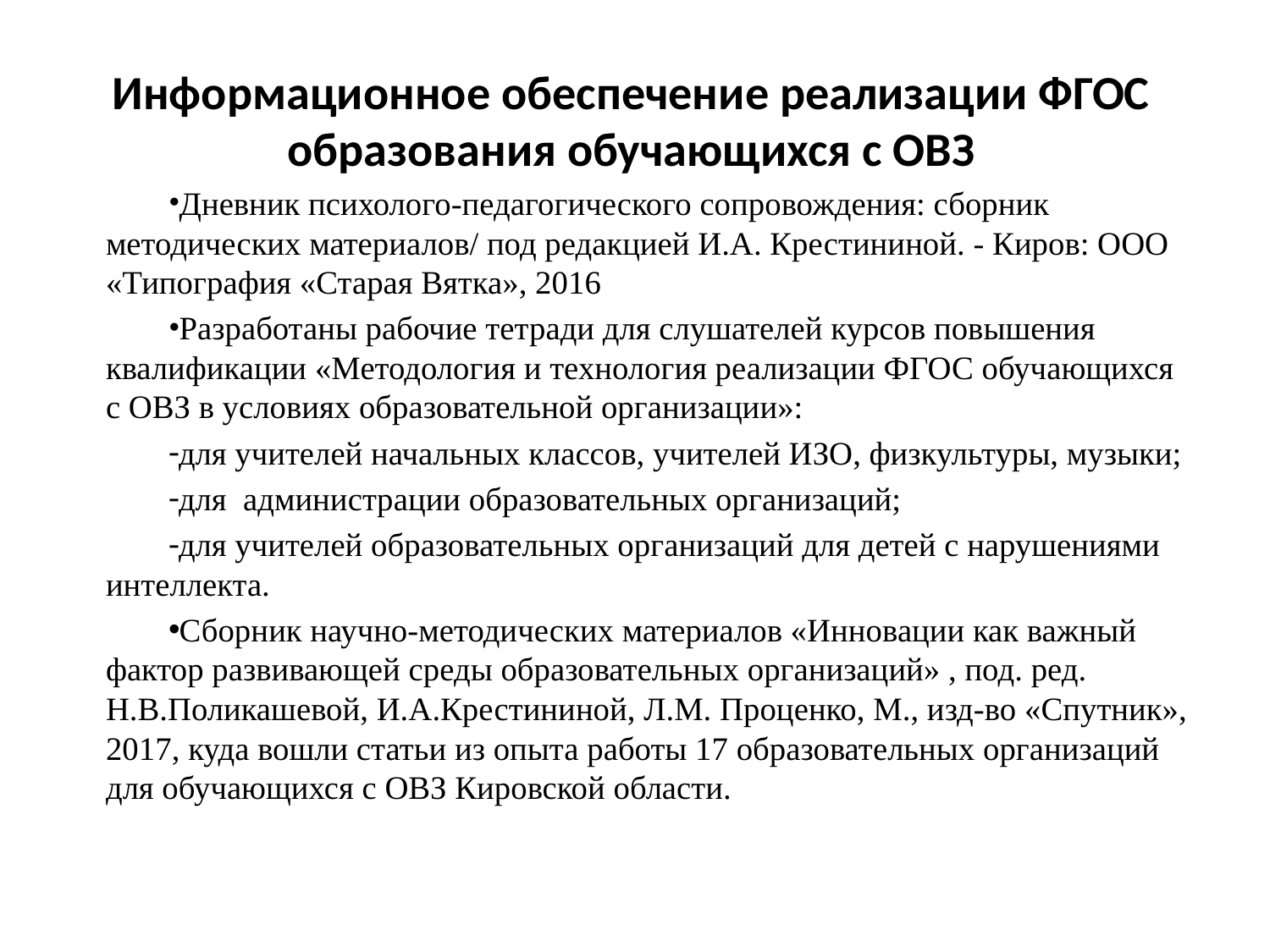

# Информационное обеспечение реализации ФГОС образования обучающихся с ОВЗ
Дневник психолого-педагогического сопровождения: сборник методических материалов/ под редакцией И.А. Крестининой. - Киров: ООО «Типография «Старая Вятка», 2016
Разработаны рабочие тетради для слушателей курсов повышения квалификации «Методология и технология реализации ФГОС обучающихся с ОВЗ в условиях образовательной организации»:
для учителей начальных классов, учителей ИЗО, физкультуры, музыки;
для  администрации образовательных организаций;
для учителей образовательных организаций для детей с нарушениями интеллекта.
Сборник научно-методических материалов «Инновации как важный фактор развивающей среды образовательных организаций» , под. ред. Н.В.Поликашевой, И.А.Крестининой, Л.М. Проценко, М., изд-во «Спутник», 2017, куда вошли статьи из опыта работы 17 образовательных организаций для обучающихся с ОВЗ Кировской области.